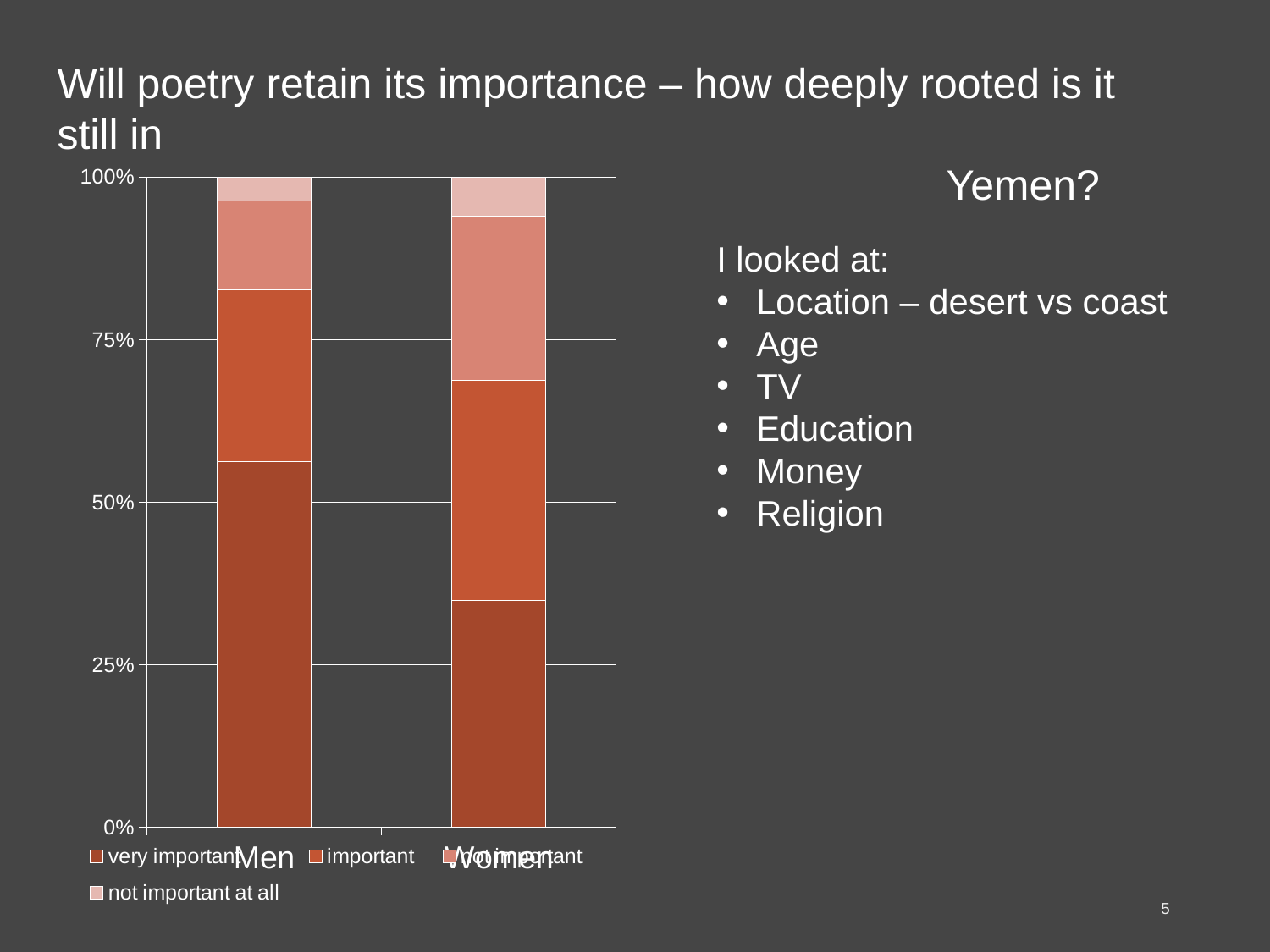

Will poetry retain its importance – how deeply rooted is it still in 															Yemen?

### Chart

| Category | very important | important | not important | not important at all |
|---|---|---|---|---|
| Men | 0.562315996074583 | 0.264965652600589 | 0.136408243375859 | 0.0363101079489696 |
| Women | 0.348692403486924 | 0.338729763387298 | 0.25280199252802 | 0.0597758405977584 |
I looked at:
Location – desert vs coast
Age
TV
Education
Money
Religion
5